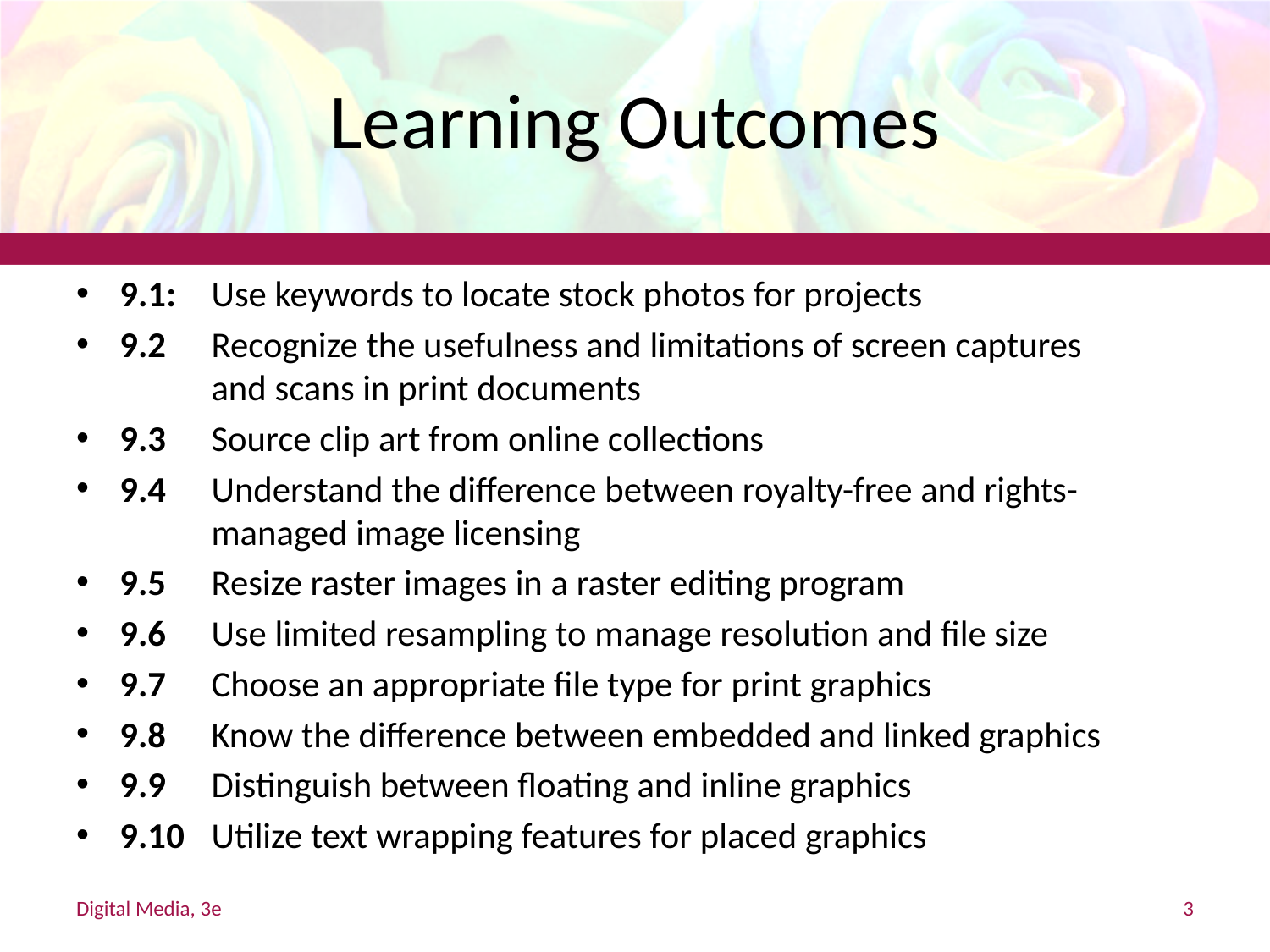

# Learning Outcomes
9.1: 	Use keywords to locate stock photos for projects
9.2	Recognize the usefulness and limitations of screen captures
	and scans in print documents
9.3	Source clip art from online collections
9.4	Understand the difference between royalty-free and rights-
	managed image licensing
9.5	Resize raster images in a raster editing program
9.6	Use limited resampling to manage resolution and file size
9.7	Choose an appropriate file type for print graphics
9.8	Know the difference between embedded and linked graphics
9.9	Distinguish between floating and inline graphics
9.10	Utilize text wrapping features for placed graphics

Digital Media, 3e
3